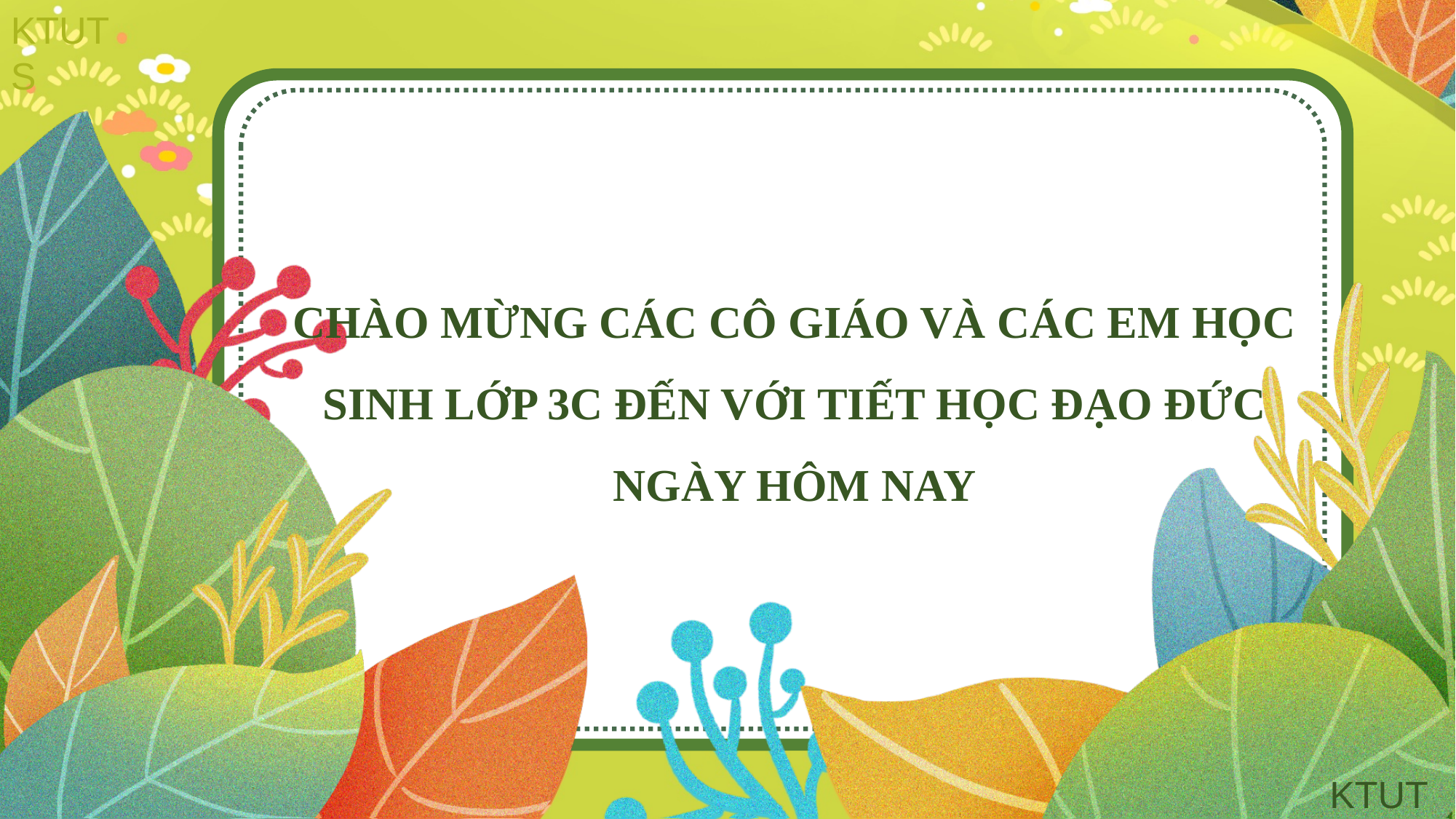

CHÀO MỪNG CÁC CÔ GIÁO VÀ CÁC EM HỌC SINH LỚP 3C ĐẾN VỚI TIẾT HỌC ĐẠO ĐỨC NGÀY HÔM NAY